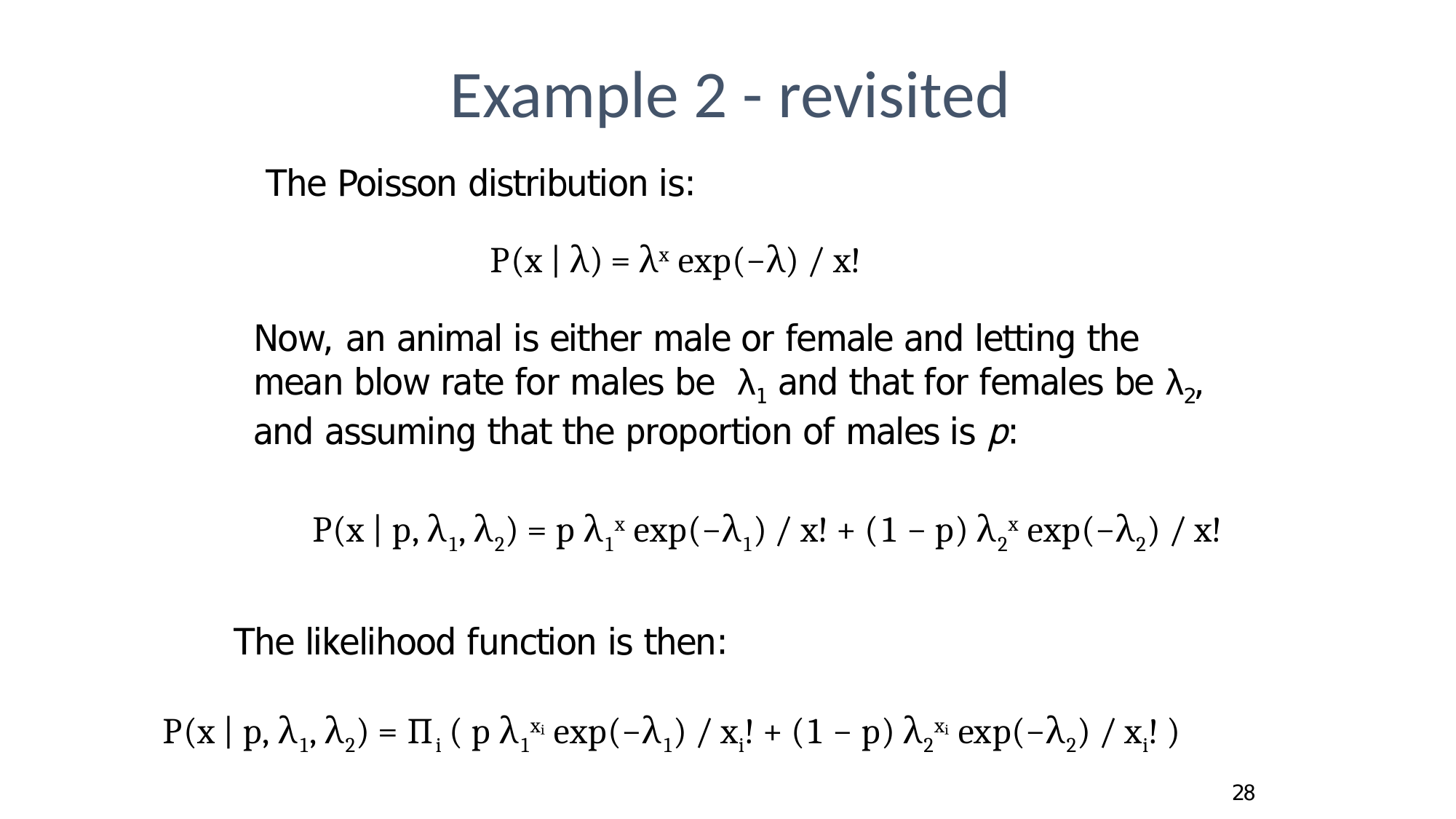

Example 2 - revisited
The Poisson distribution is:
P(x | λ) = λx exp(−λ) / x!
Now, an animal is either male or female and letting the
mean blow rate for males be  λ1 and that for females be λ2,
and assuming that the proportion of males is p:
P(x | p, λ1, λ2) = p λ1x exp(−λ1) / x! + (1 − p) λ2x exp(−λ2) / x!
The likelihood function is then:
P(x | p, λ1, λ2) = ∏i ( p λ1xᵢ exp(−λ1) / xi! + (1 − p) λ2xᵢ exp(−λ2) / xi! )
28